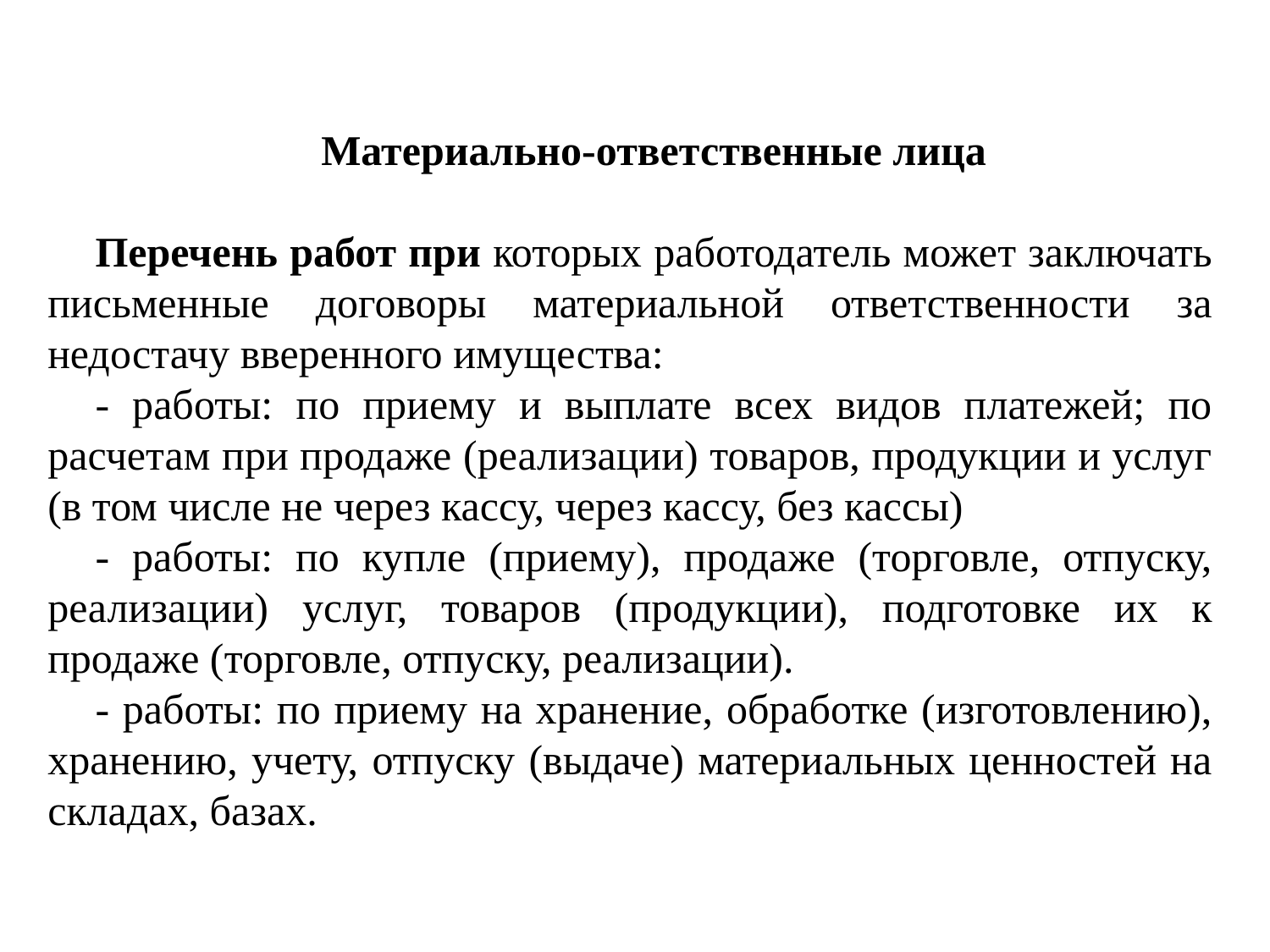

Материально-ответственные лица

Перечень работ при которых работодатель может заключать письменные договоры материальной ответственности за недостачу вверенного имущества:
- работы: по приему и выплате всех видов платежей; по расчетам при продаже (реализации) товаров, продукции и услуг (в том числе не через кассу, через кассу, без кассы)
- работы: по купле (приему), продаже (торговле, отпуску, реализации) услуг, товаров (продукции), подготовке их к продаже (торговле, отпуску, реализации).
- работы: по приему на хранение, обработке (изготовлению), хранению, учету, отпуску (выдаче) материальных ценностей на складах, базах.